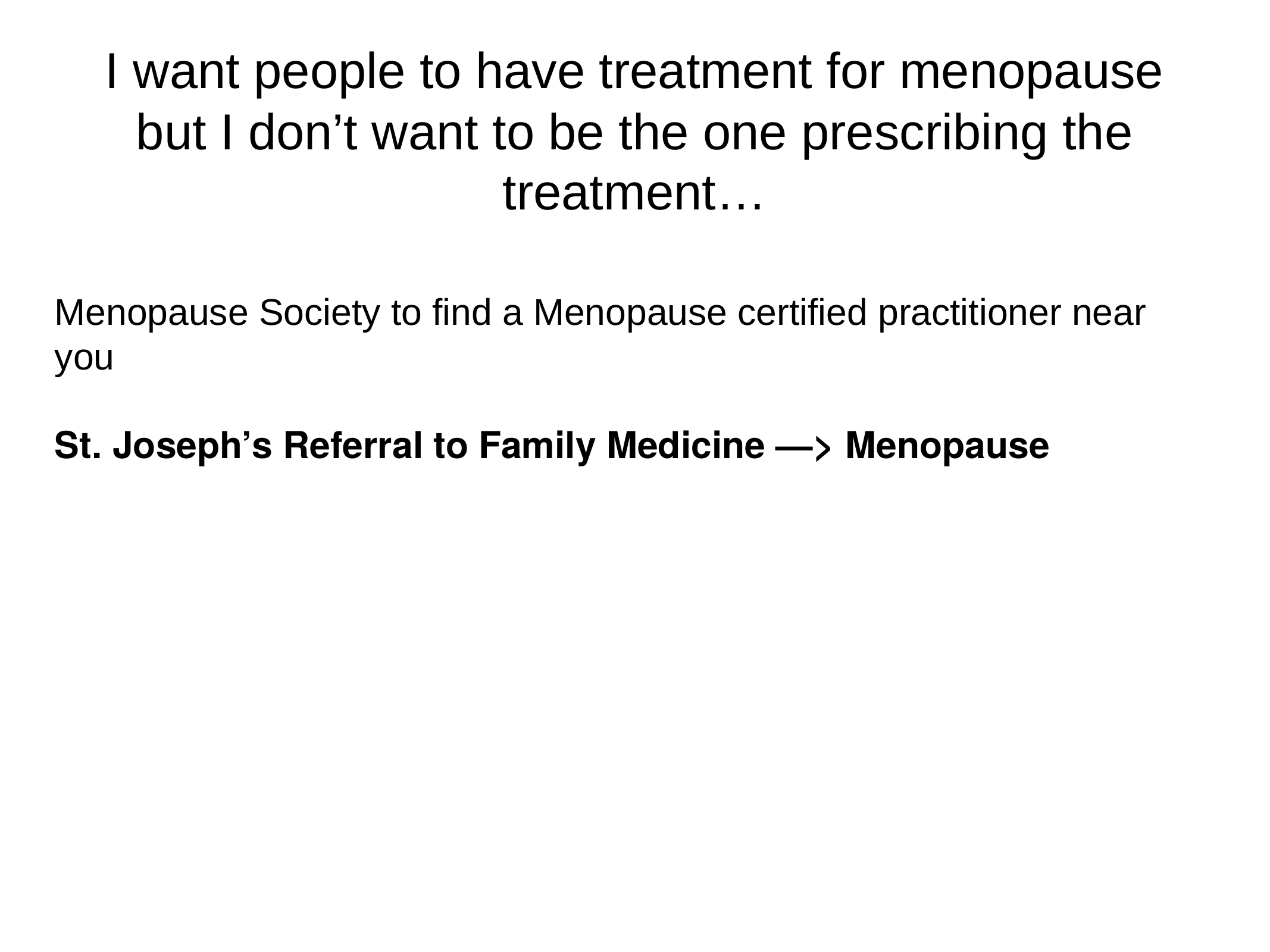

# I want people to have treatment for menopause but I don’t want to be the one prescribing the treatment…
Menopause Society to find a Menopause certified practitioner near you
St. Joseph’s Referral to Family Medicine —> Menopause